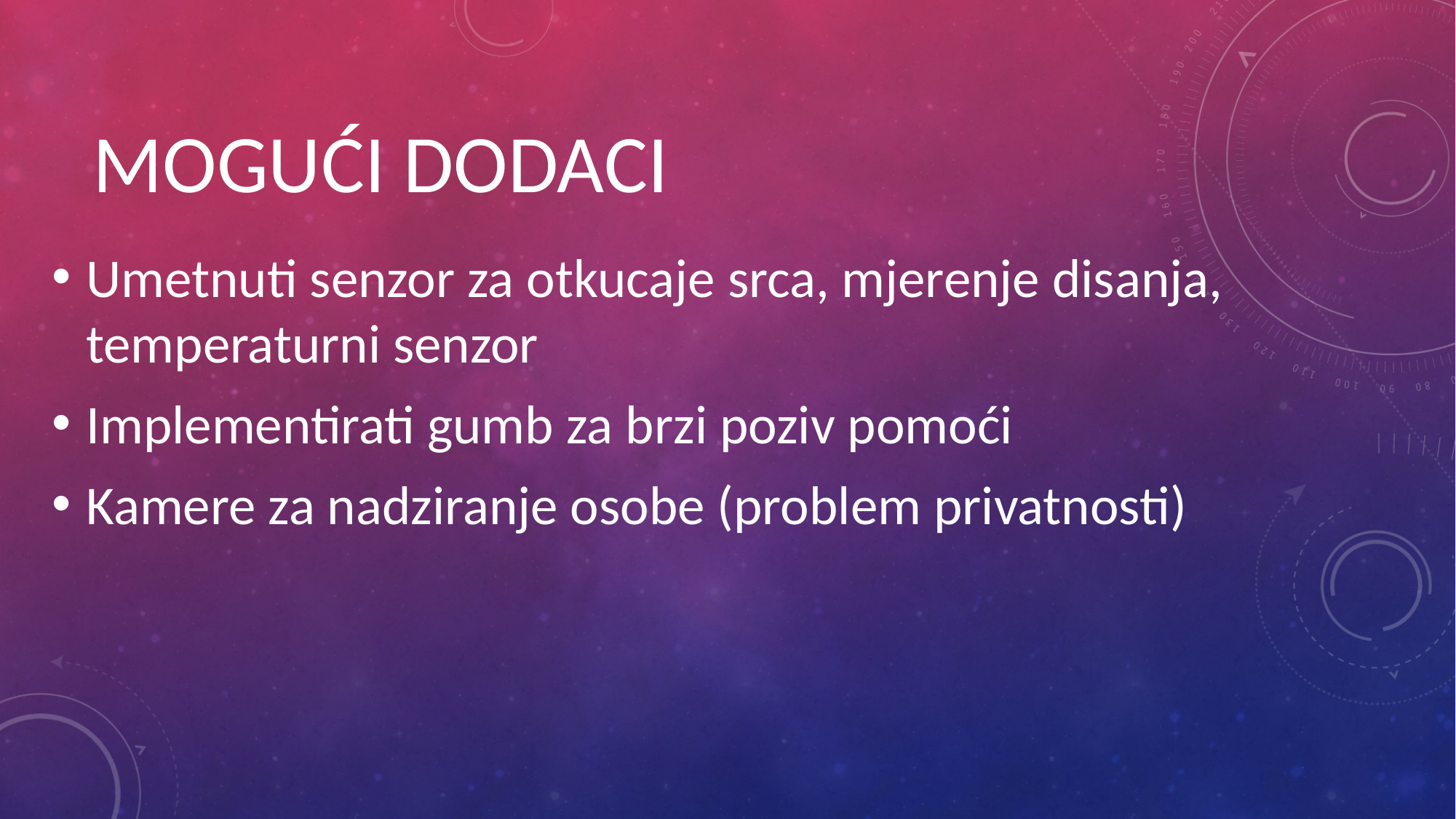

# Mogući dodaci
Umetnuti senzor za otkucaje srca, mjerenje disanja, temperaturni senzor
Implementirati gumb za brzi poziv pomoći
Kamere za nadziranje osobe (problem privatnosti)